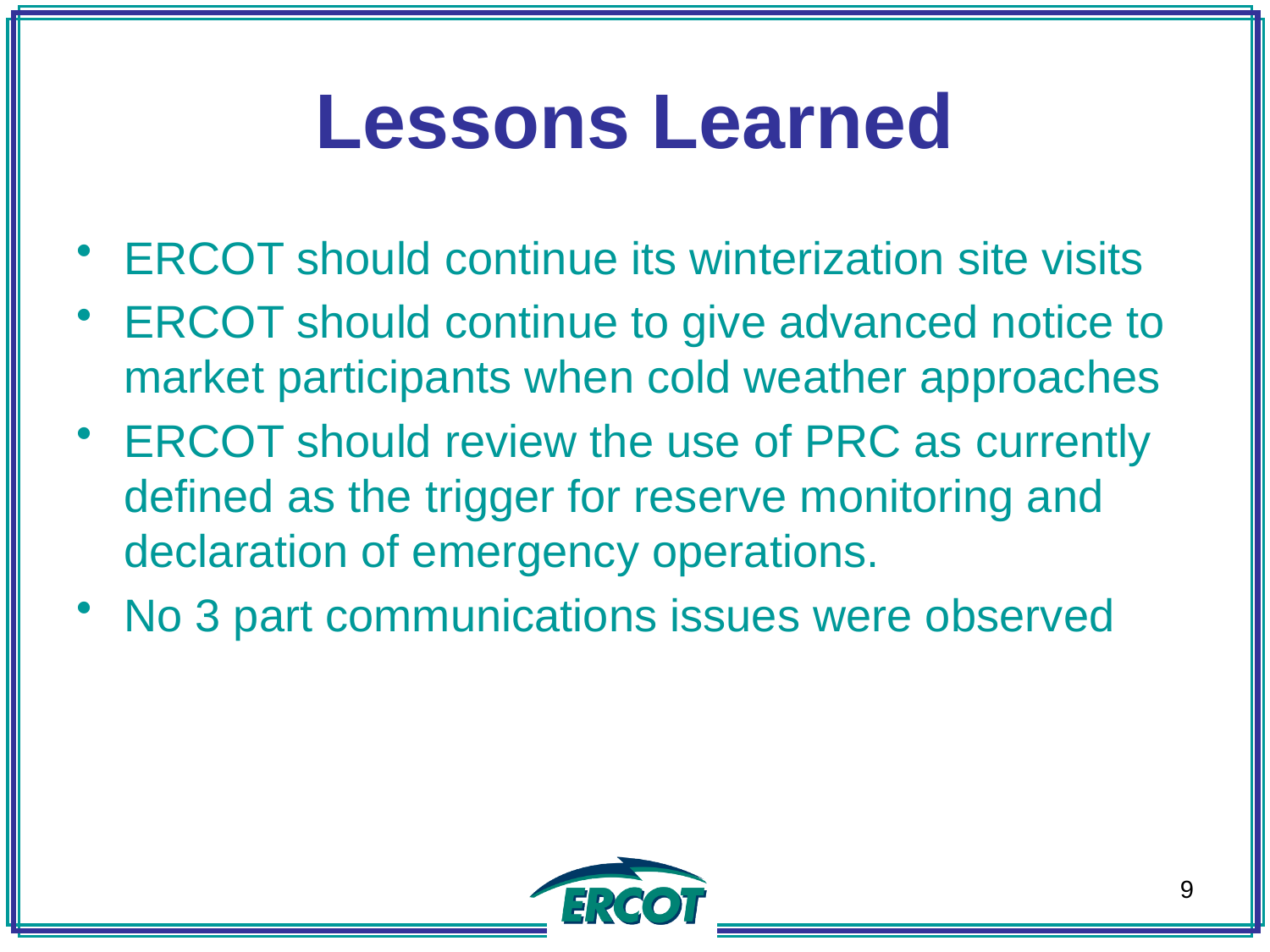

# Lessons Learned
ERCOT should continue its winterization site visits
ERCOT should continue to give advanced notice to market participants when cold weather approaches
ERCOT should review the use of PRC as currently defined as the trigger for reserve monitoring and declaration of emergency operations.
No 3 part communications issues were observed
9